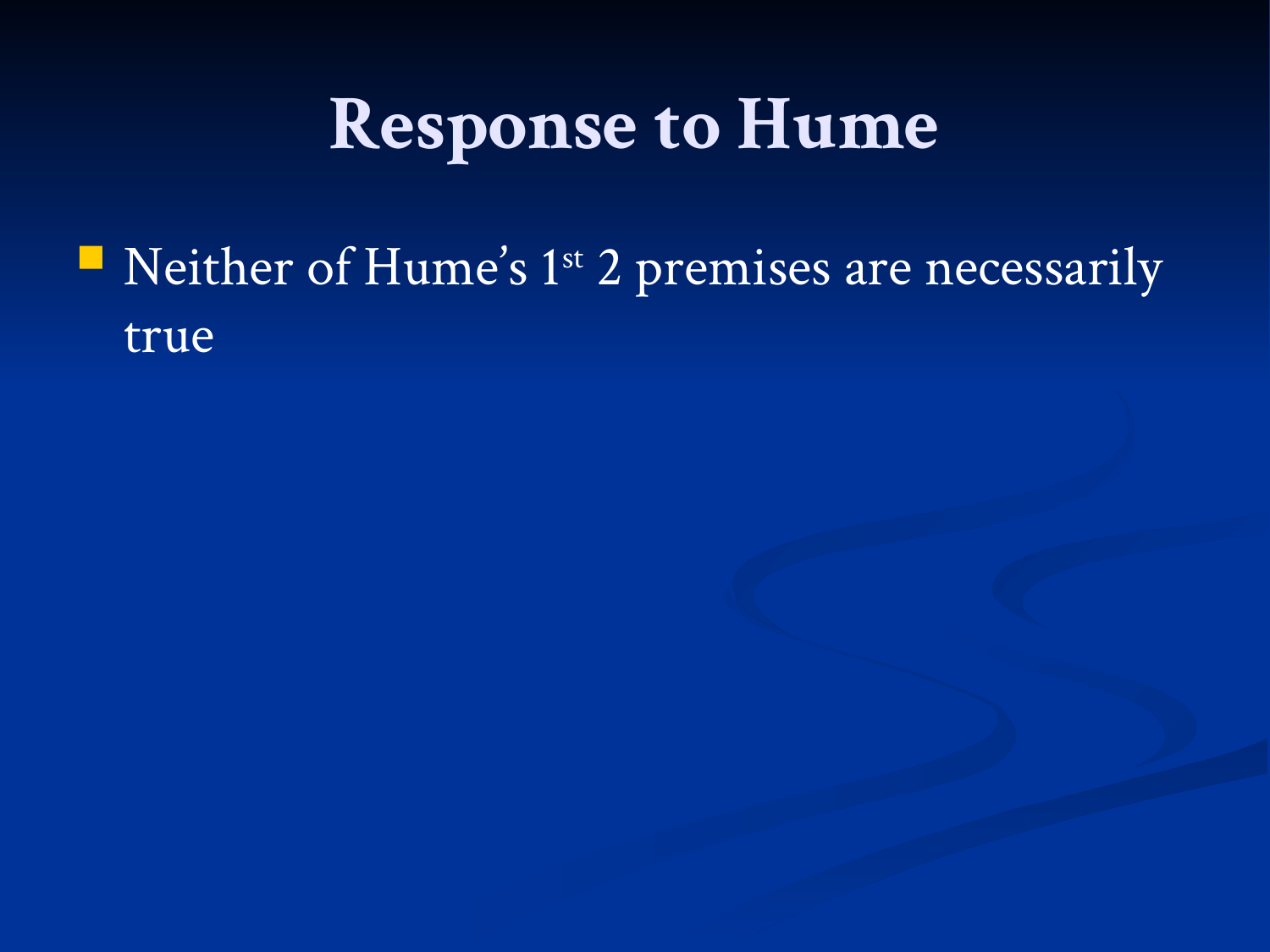

# Response to Hume
Neither of Hume’s 1st 2 premises are necessarily true